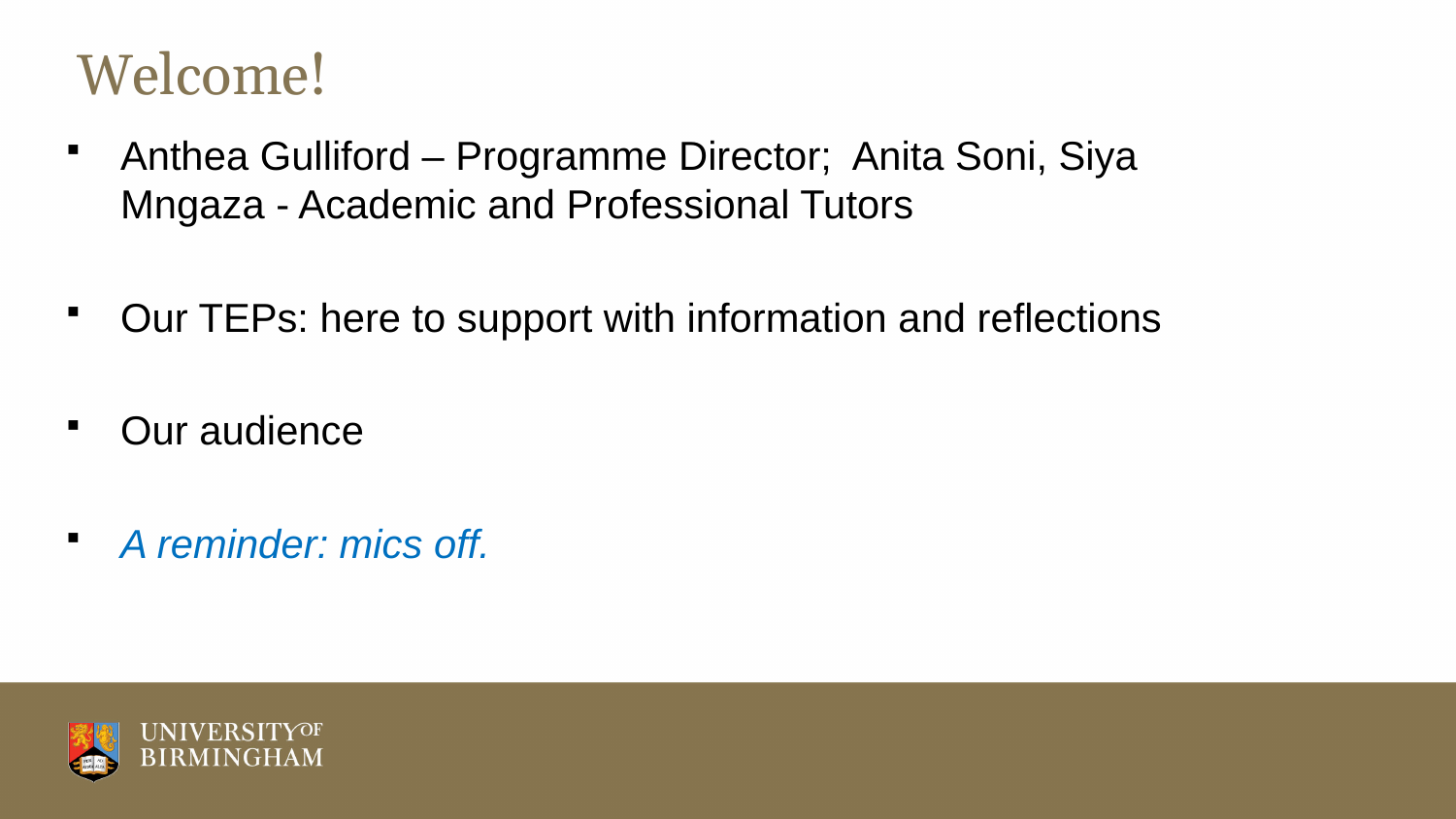

# Welcome!
Anthea Gulliford – Programme Director;  Anita Soni, Siya Mngaza - Academic and Professional Tutors

Our TEPs: here to support with information and reflections

Our audience

A reminder: mics off.